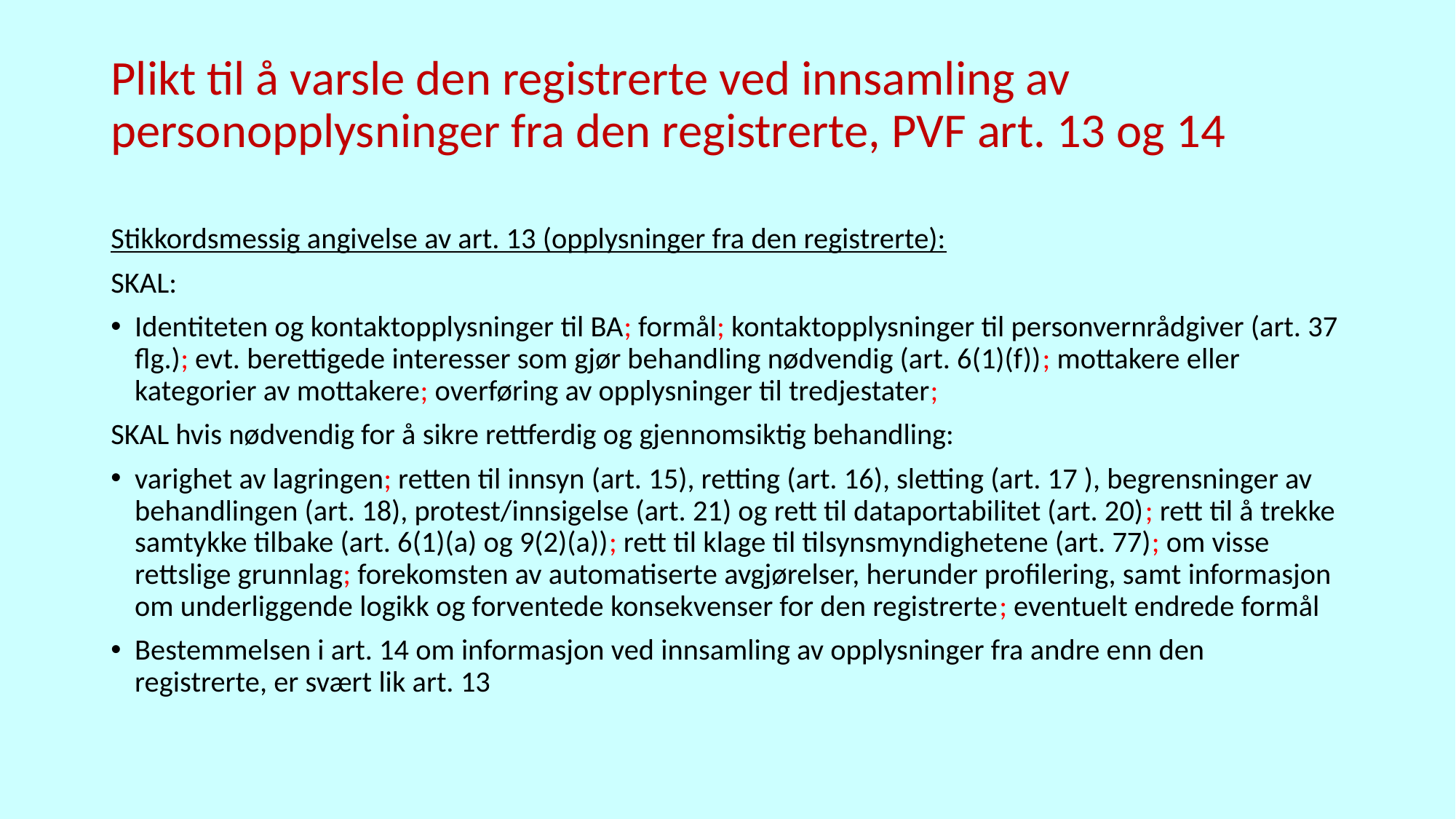

# Plikt til å varsle den registrerte ved innsamling av personopplysninger fra den registrerte, PVF art. 13 og 14
Stikkordsmessig angivelse av art. 13 (opplysninger fra den registrerte):
SKAL:
Identiteten og kontaktopplysninger til BA; formål; kontaktopplysninger til personvernrådgiver (art. 37 flg.); evt. berettigede interesser som gjør behandling nødvendig (art. 6(1)(f)); mottakere eller kategorier av mottakere; overføring av opplysninger til tredjestater;
SKAL hvis nødvendig for å sikre rettferdig og gjennomsiktig behandling:
varighet av lagringen; retten til innsyn (art. 15), retting (art. 16), sletting (art. 17 ), begrensninger av behandlingen (art. 18), protest/innsigelse (art. 21) og rett til dataportabilitet (art. 20); rett til å trekke samtykke tilbake (art. 6(1)(a) og 9(2)(a)); rett til klage til tilsynsmyndighetene (art. 77); om visse rettslige grunnlag; forekomsten av automatiserte avgjørelser, herunder profilering, samt informasjon om underliggende logikk og forventede konsekvenser for den registrerte; eventuelt endrede formål
Bestemmelsen i art. 14 om informasjon ved innsamling av opplysninger fra andre enn den registrerte, er svært lik art. 13